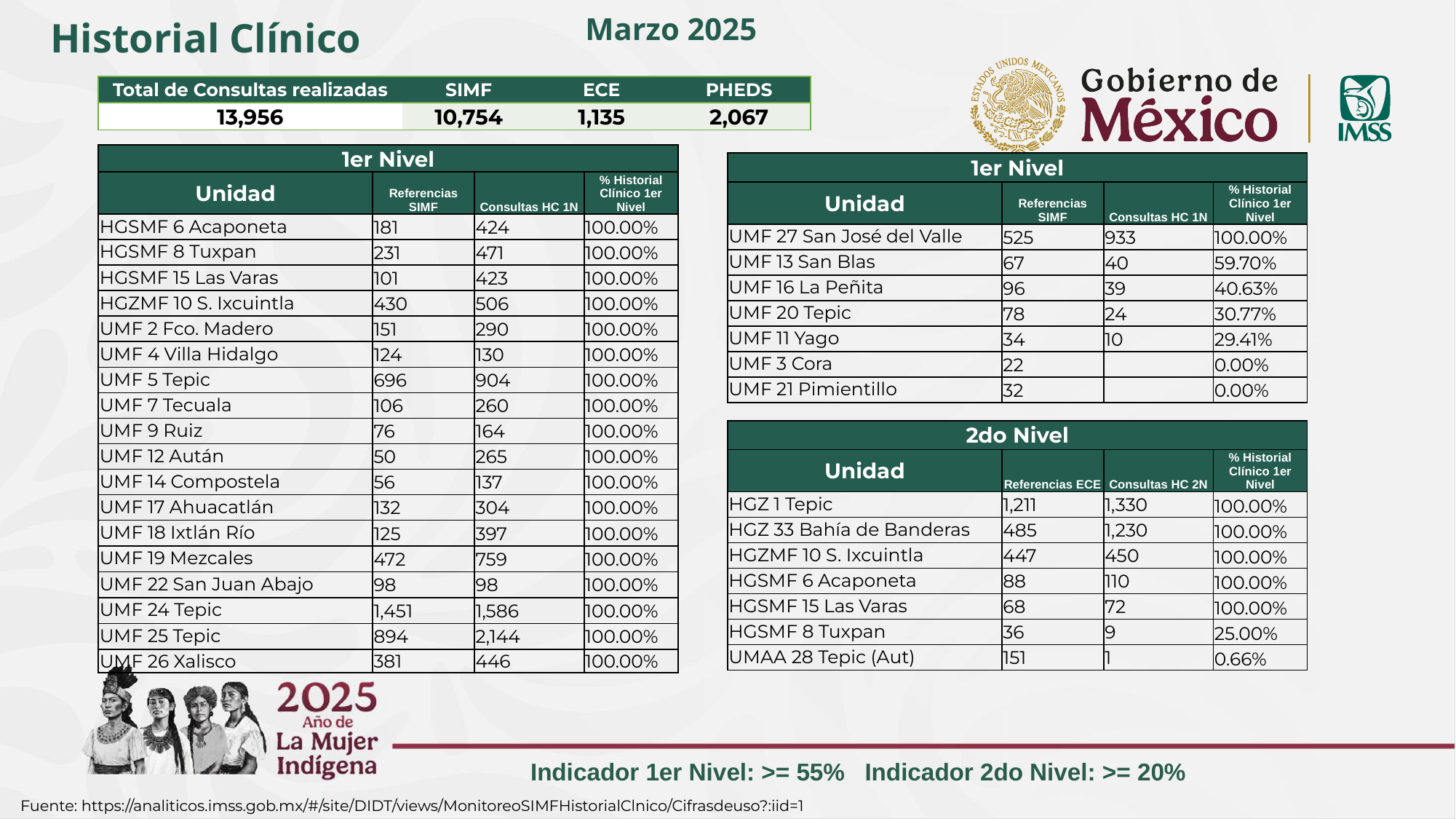

Marzo 2025
Historial Clínico
| Total de Consultas realizadas | SIMF | ECE | PHEDS |
| --- | --- | --- | --- |
| 13,956 | 10,754 | 1,135 | 2,067 |
| 1er Nivel |  |  |  |
| --- | --- | --- | --- |
| Unidad | Referencias SIMF | Consultas HC 1N | % Historial Clínico 1er Nivel |
| HGSMF 6 Acaponeta | 181 | 424 | 100.00% |
| HGSMF 8 Tuxpan | 231 | 471 | 100.00% |
| HGSMF 15 Las Varas | 101 | 423 | 100.00% |
| HGZMF 10 S. Ixcuintla | 430 | 506 | 100.00% |
| UMF 2 Fco. Madero | 151 | 290 | 100.00% |
| UMF 4 Villa Hidalgo | 124 | 130 | 100.00% |
| UMF 5 Tepic | 696 | 904 | 100.00% |
| UMF 7 Tecuala | 106 | 260 | 100.00% |
| UMF 9 Ruiz | 76 | 164 | 100.00% |
| UMF 12 Aután | 50 | 265 | 100.00% |
| UMF 14 Compostela | 56 | 137 | 100.00% |
| UMF 17 Ahuacatlán | 132 | 304 | 100.00% |
| UMF 18 Ixtlán Río | 125 | 397 | 100.00% |
| UMF 19 Mezcales | 472 | 759 | 100.00% |
| UMF 22 San Juan Abajo | 98 | 98 | 100.00% |
| UMF 24 Tepic | 1,451 | 1,586 | 100.00% |
| UMF 25 Tepic | 894 | 2,144 | 100.00% |
| UMF 26 Xalisco | 381 | 446 | 100.00% |
| 1er Nivel |  |  |  |
| --- | --- | --- | --- |
| Unidad | Referencias SIMF | Consultas HC 1N | % Historial Clínico 1er Nivel |
| UMF 27 San José del Valle | 525 | 933 | 100.00% |
| UMF 13 San Blas | 67 | 40 | 59.70% |
| UMF 16 La Peñita | 96 | 39 | 40.63% |
| UMF 20 Tepic | 78 | 24 | 30.77% |
| UMF 11 Yago | 34 | 10 | 29.41% |
| UMF 3 Cora | 22 |  | 0.00% |
| UMF 21 Pimientillo | 32 |  | 0.00% |
| 2do Nivel |  |  |  |
| --- | --- | --- | --- |
| Unidad | Referencias ECE | Consultas HC 2N | % Historial Clínico 1er Nivel |
| HGZ 1 Tepic | 1,211 | 1,330 | 100.00% |
| HGZ 33 Bahía de Banderas | 485 | 1,230 | 100.00% |
| HGZMF 10 S. Ixcuintla | 447 | 450 | 100.00% |
| HGSMF 6 Acaponeta | 88 | 110 | 100.00% |
| HGSMF 15 Las Varas | 68 | 72 | 100.00% |
| HGSMF 8 Tuxpan | 36 | 9 | 25.00% |
| UMAA 28 Tepic (Aut) | 151 | 1 | 0.66% |
Indicador 1er Nivel: >= 55%   Indicador 2do Nivel: >= 20%
Fuente: https://analiticos.imss.gob.mx/#/site/DIDT/views/MonitoreoSIMFHistorialClnico/Cifrasdeuso?:iid=1